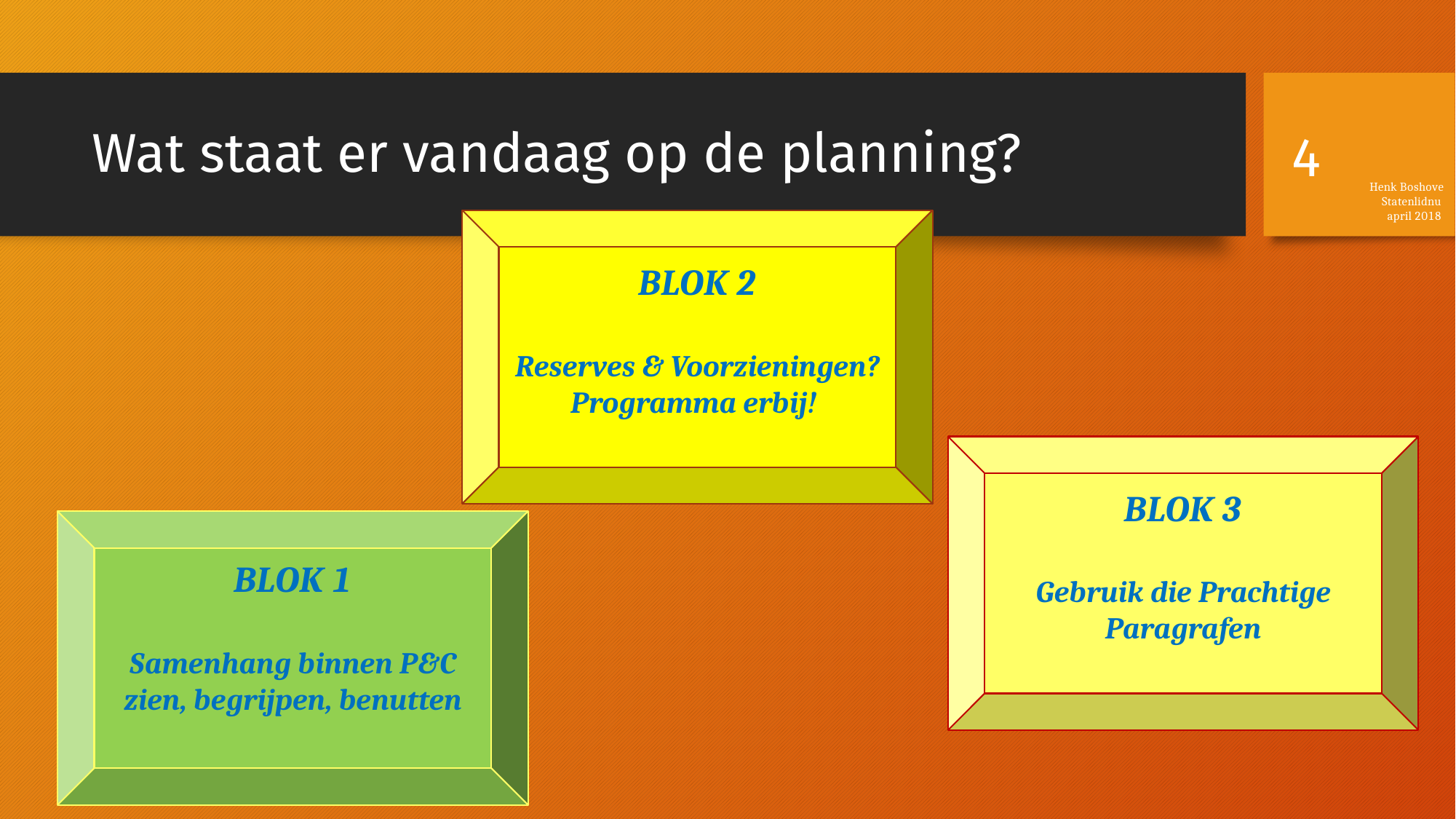

4
# Wat staat er vandaag op de planning?
Henk Boshove
Statenlidnu
april 2018

BLOK 2
Reserves & Voorzieningen? Programma erbij!
BLOK 3
Gebruik die Prachtige Paragrafen
BLOK 1
Samenhang binnen P&C zien, begrijpen, benutten